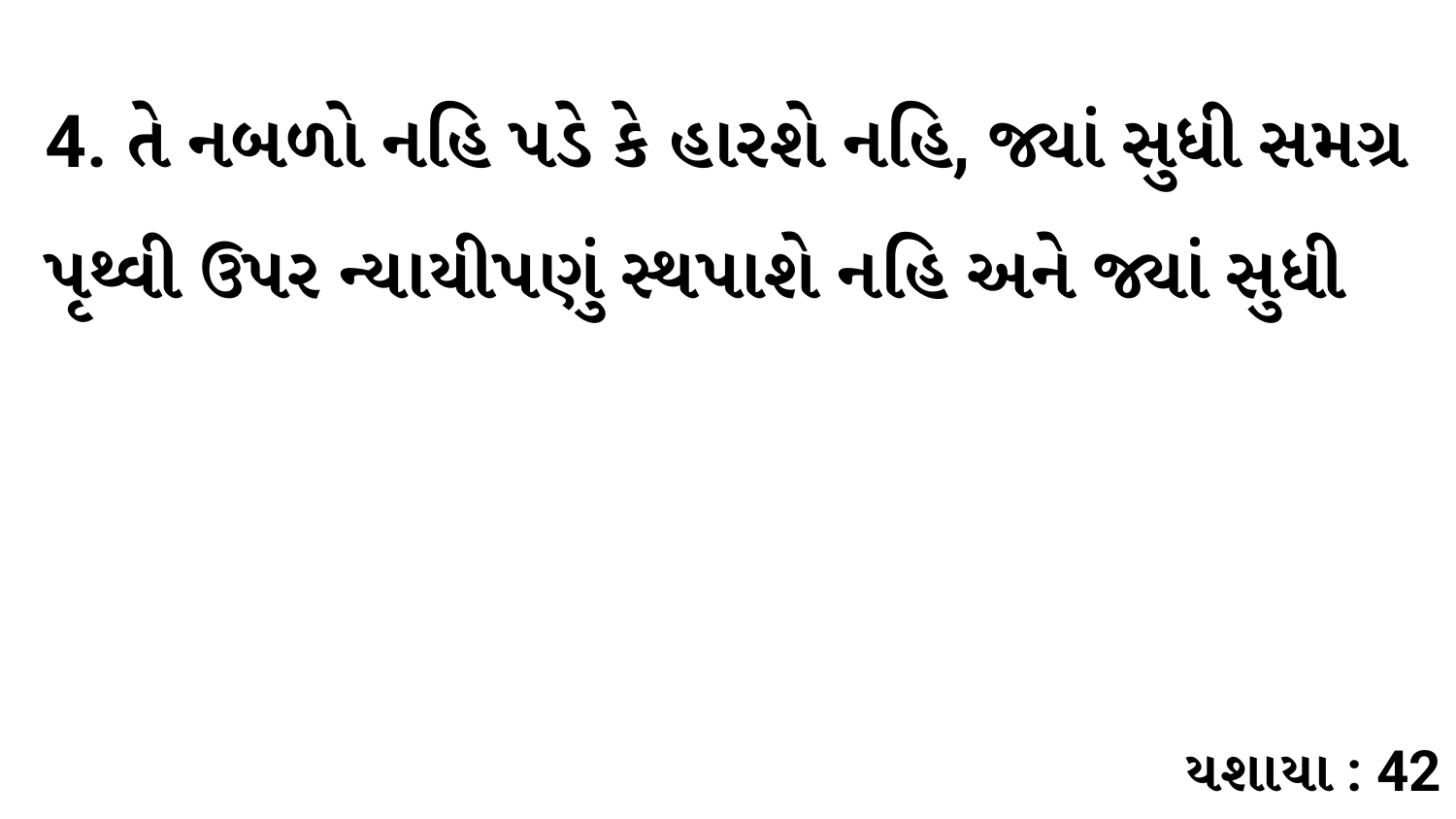

4. તે નબળો નહિ પડે કે હારશે નહિ, જ્યાં સુધી સમગ્ર પૃથ્વી ઉપર ન્યાયીપણું સ્થપાશે નહિ અને જ્યાં સુધી
યશાયા : 42